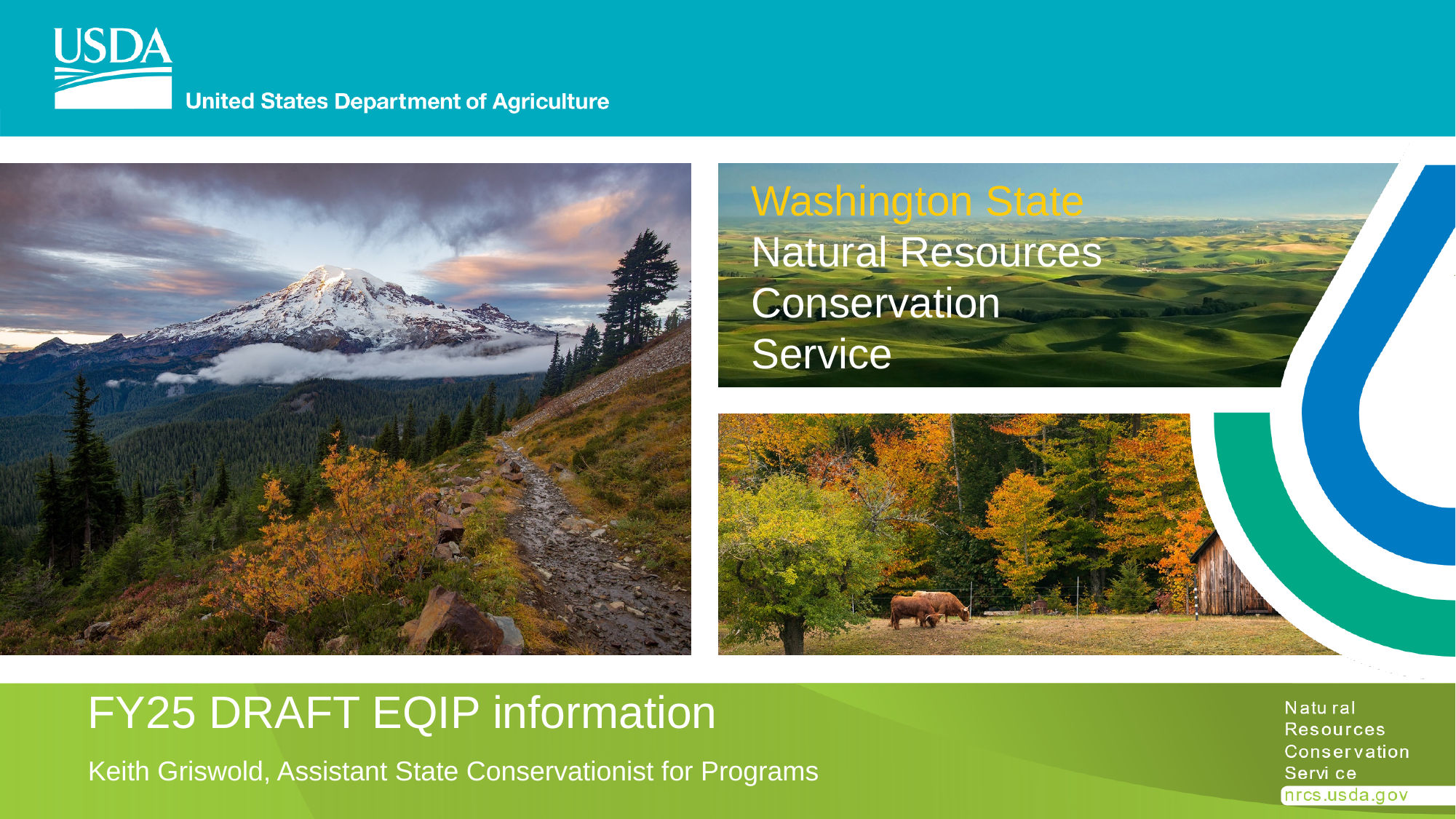

# FY25 DRAFT EQIP information
Keith Griswold, Assistant State Conservationist for Programs